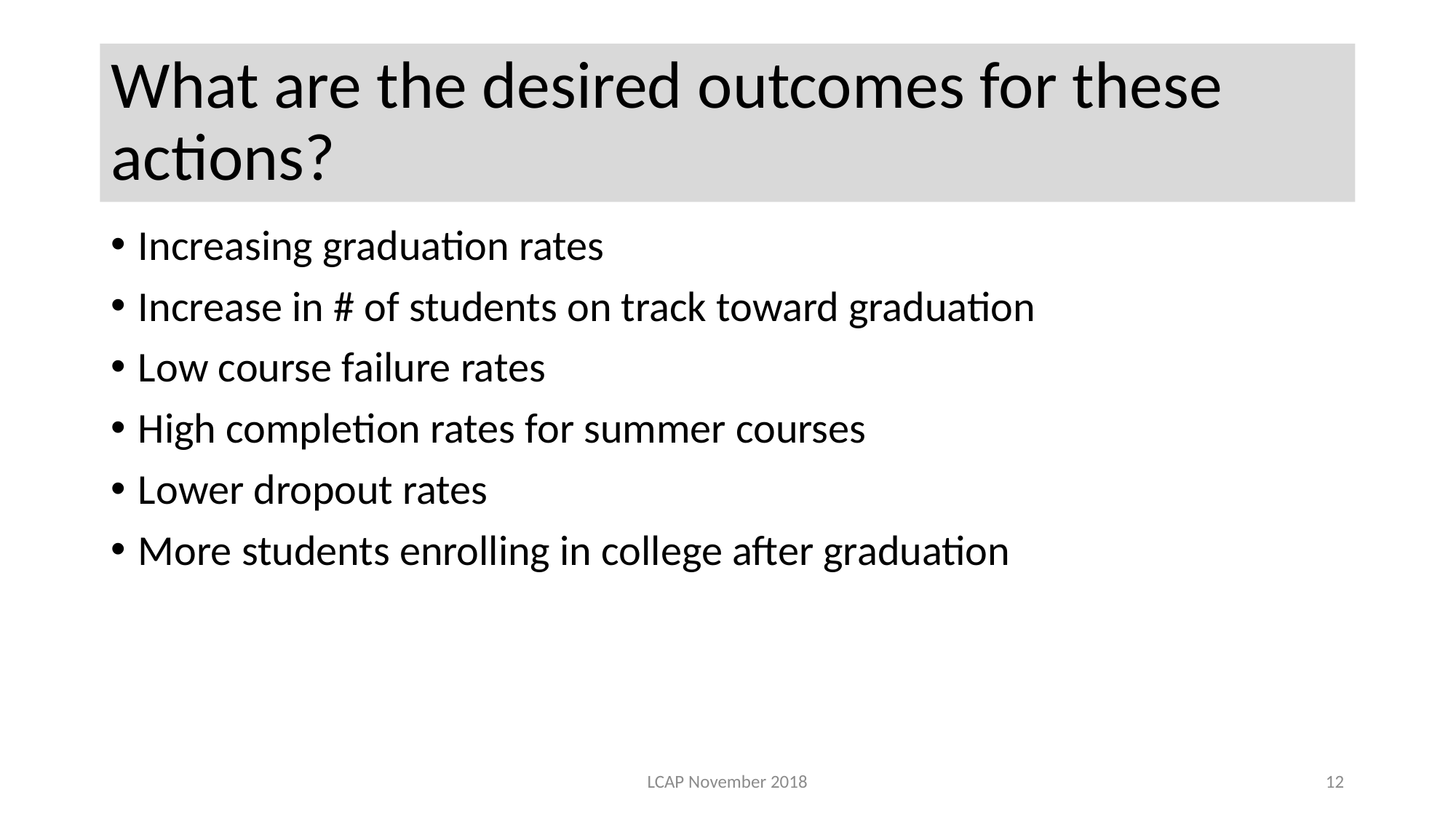

# What are the desired outcomes for these actions?
Increasing graduation rates
Increase in # of students on track toward graduation
Low course failure rates
High completion rates for summer courses
Lower dropout rates
More students enrolling in college after graduation
LCAP November 2018
12